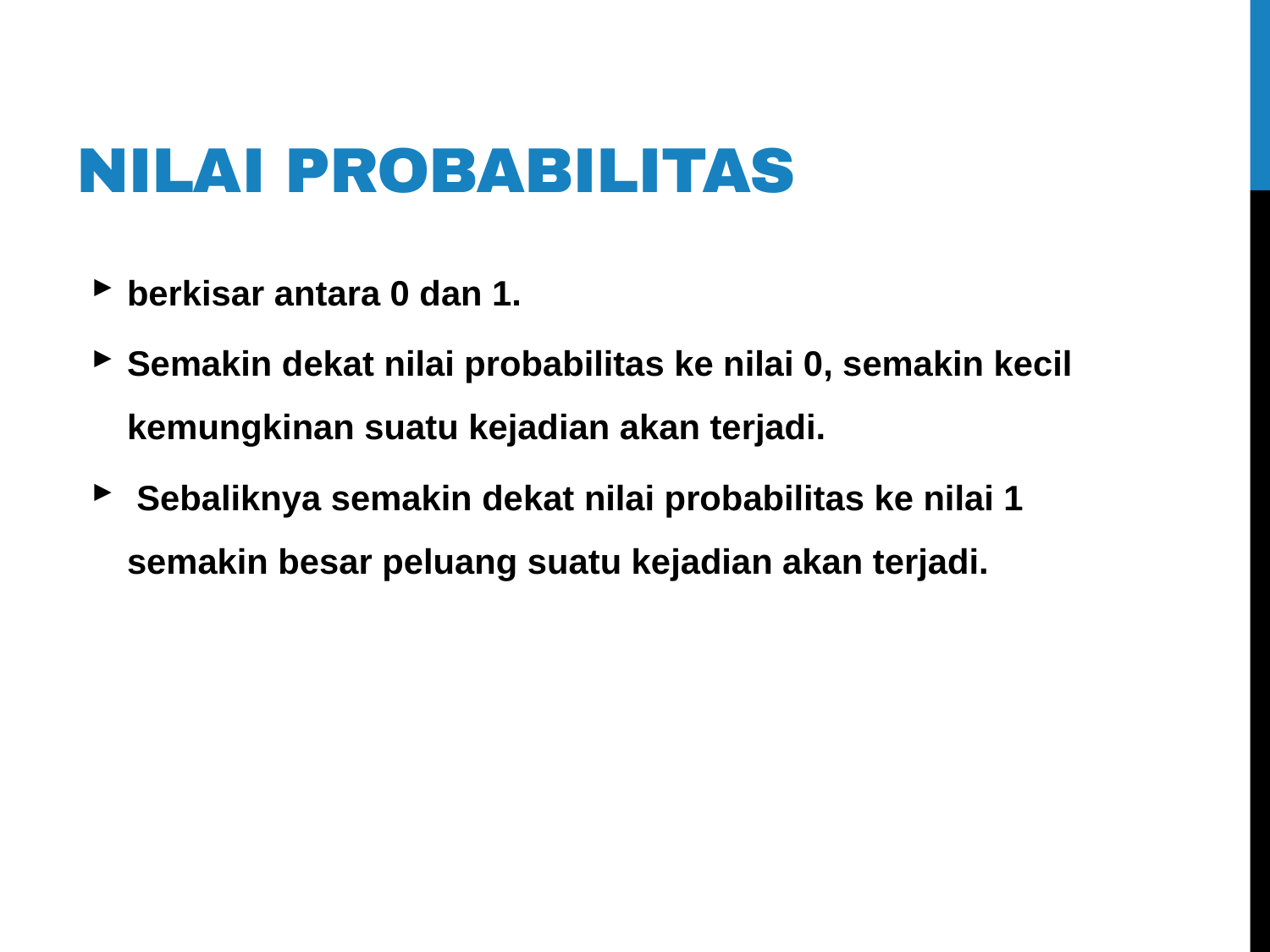

# NILAI PROBABILITAS
berkisar antara 0 dan 1.
Semakin dekat nilai probabilitas ke nilai 0, semakin kecil kemungkinan suatu kejadian akan terjadi.
 Sebaliknya semakin dekat nilai probabilitas ke nilai 1 semakin besar peluang suatu kejadian akan terjadi.